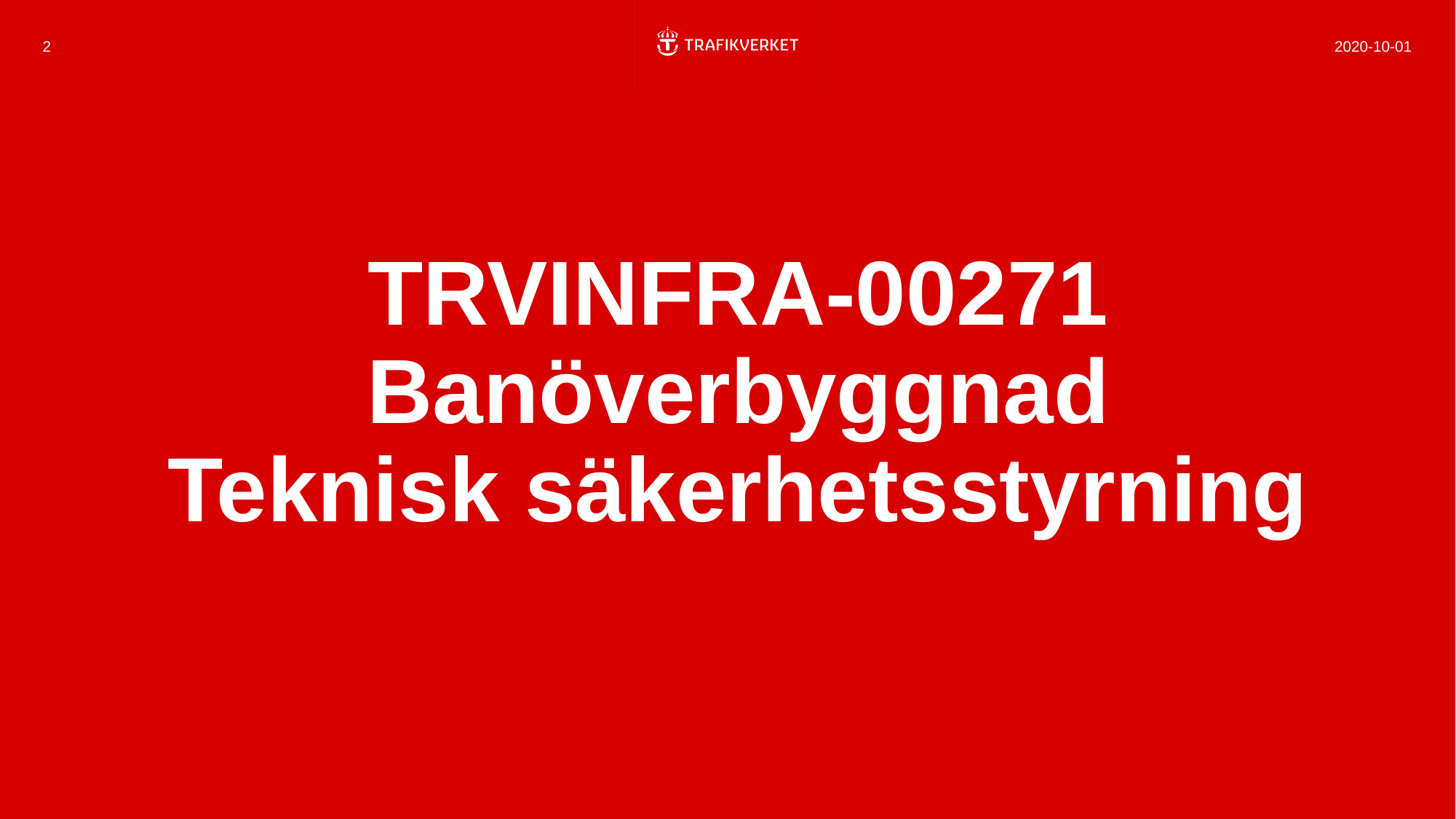

2
2020-10-01
# TRVINFRA-00271 Banöverbyggnad Teknisk säkerhetsstyrning